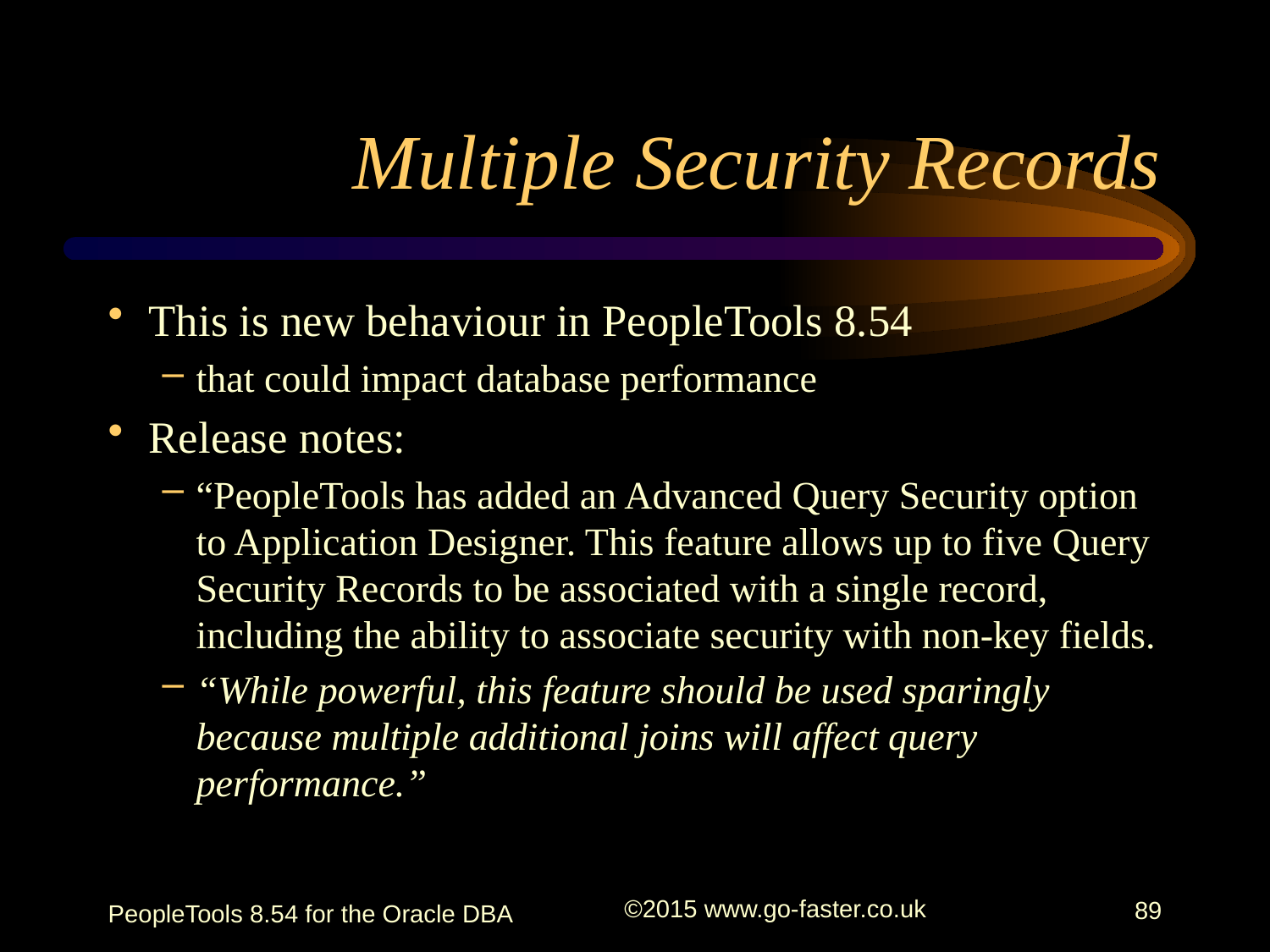

# Multiple Security Records
This is new behaviour in PeopleTools 8.54
that could impact database performance
Release notes:
“PeopleTools has added an Advanced Query Security option to Application Designer. This feature allows up to five Query Security Records to be associated with a single record, including the ability to associate security with non-key fields.
“While powerful, this feature should be used sparingly because multiple additional joins will affect query performance.”

PeopleTools 8.54 for the Oracle DBA
©2015 www.go-faster.co.uk
89